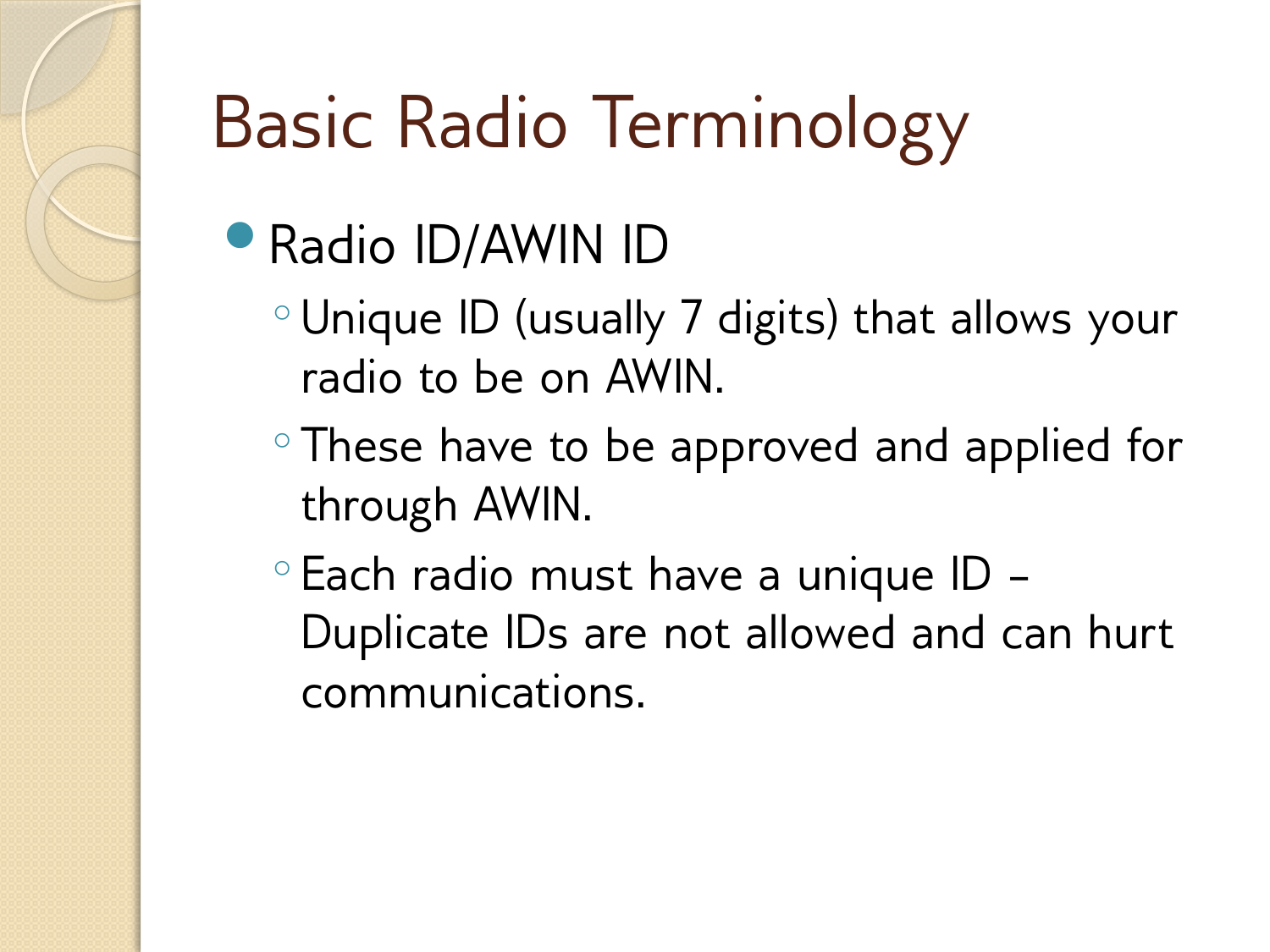

# Basic Radio Terminology
Radio ID/AWIN ID
Unique ID (usually 7 digits) that allows your radio to be on AWIN.
These have to be approved and applied for through AWIN.
Each radio must have a unique ID – Duplicate IDs are not allowed and can hurt communications.